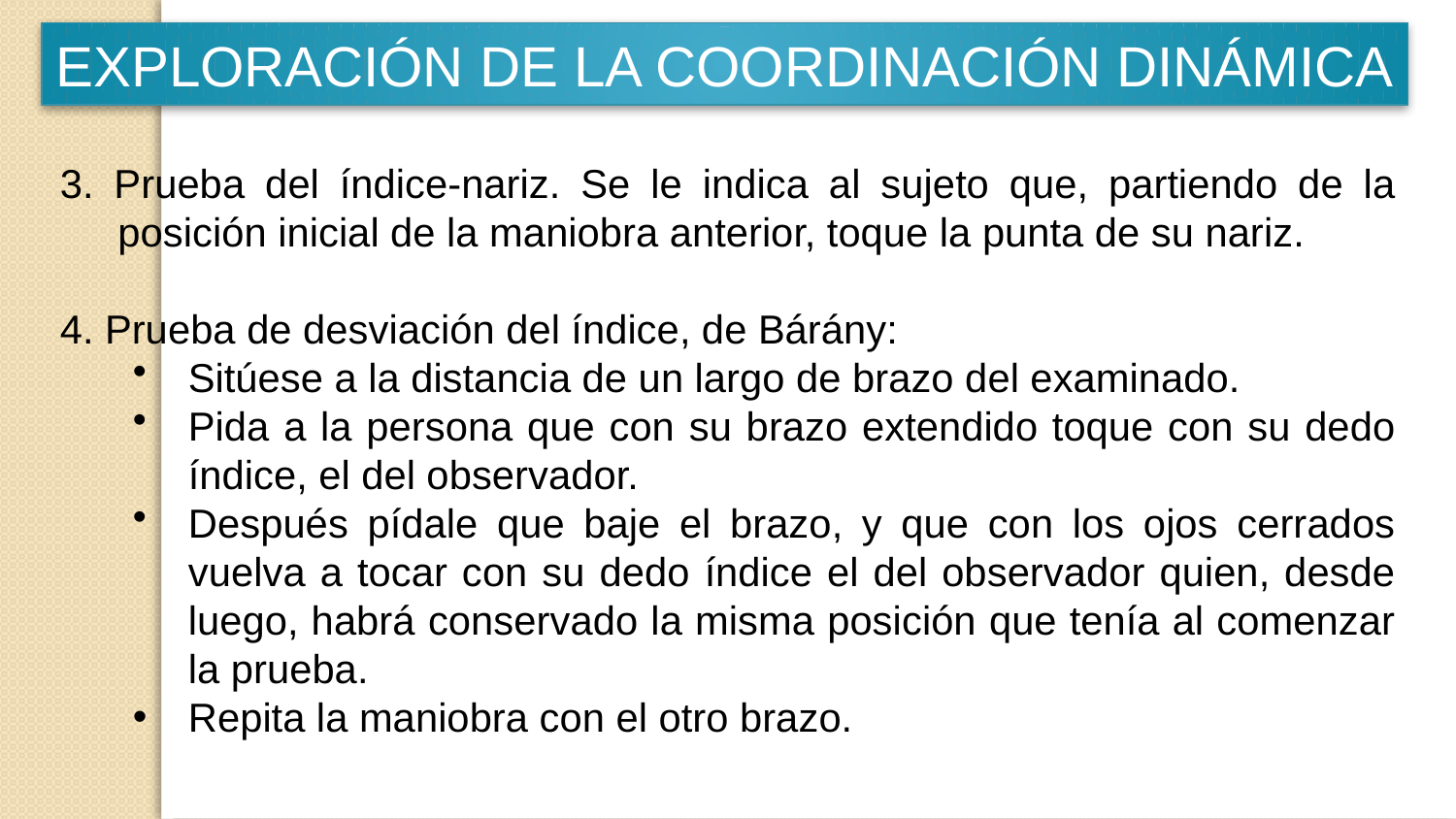

EXPLORACIÓN DE LA COORDINACIÓN DINÁMICA
3. Prueba del índice-nariz. Se le indica al sujeto que, partiendo de la posición inicial de la maniobra anterior, toque la punta de su nariz.

4. Prueba de desviación del índice, de Bárány:
Sitúese a la distancia de un largo de brazo del examinado.
Pida a la persona que con su brazo extendido toque con su dedo índice, el del observador.
Después pídale que baje el brazo, y que con los ojos cerrados vuelva a tocar con su dedo índice el del observador quien, desde luego, habrá conservado la misma posición que tenía al comenzar la prueba.
Repita la maniobra con el otro brazo.